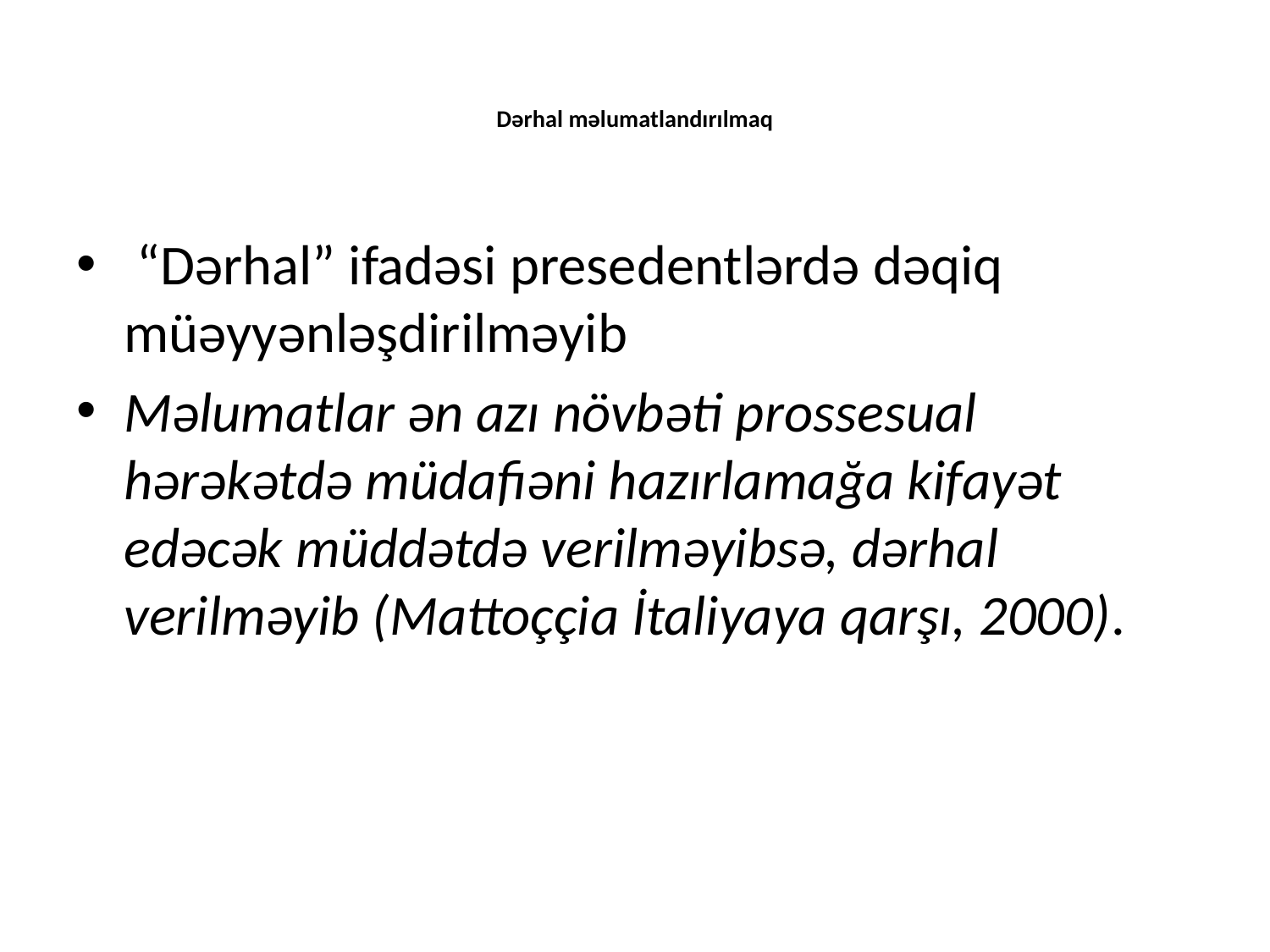

# Dərhal məlumatlandırılmaq
 “Dərhal” ifadəsi presedentlərdə dəqiq müəyyənləşdirilməyib
Məlumatlar ən azı növbəti prossesual hərəkətdə müdafiəni hazırlamağa kifayət edəcək müddətdə verilməyibsə, dərhal verilməyib (Mattoççia İtaliyaya qarşı, 2000).